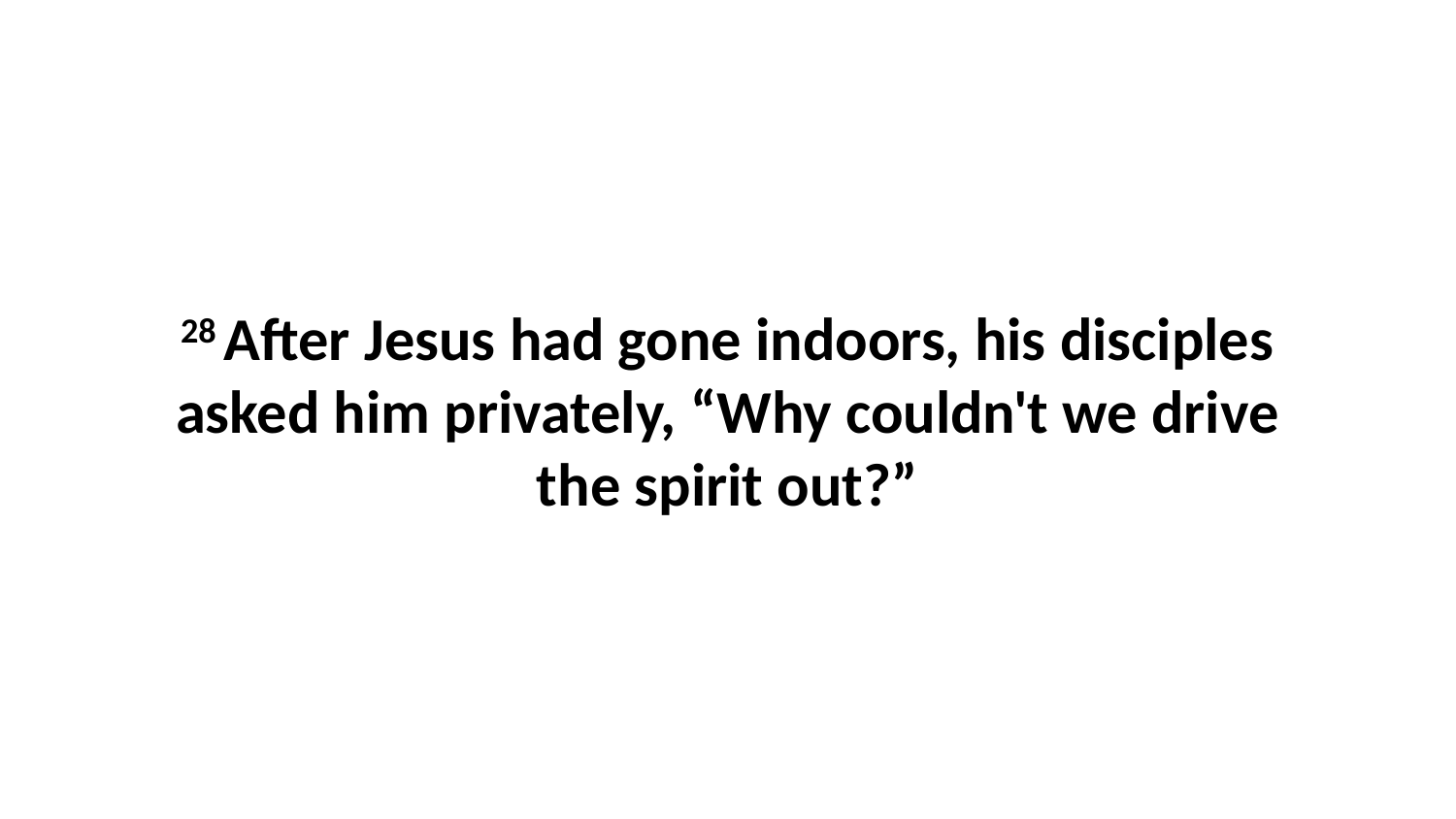

28 After Jesus had gone indoors, his disciples asked him privately, “Why couldn't we drive the spirit out?”